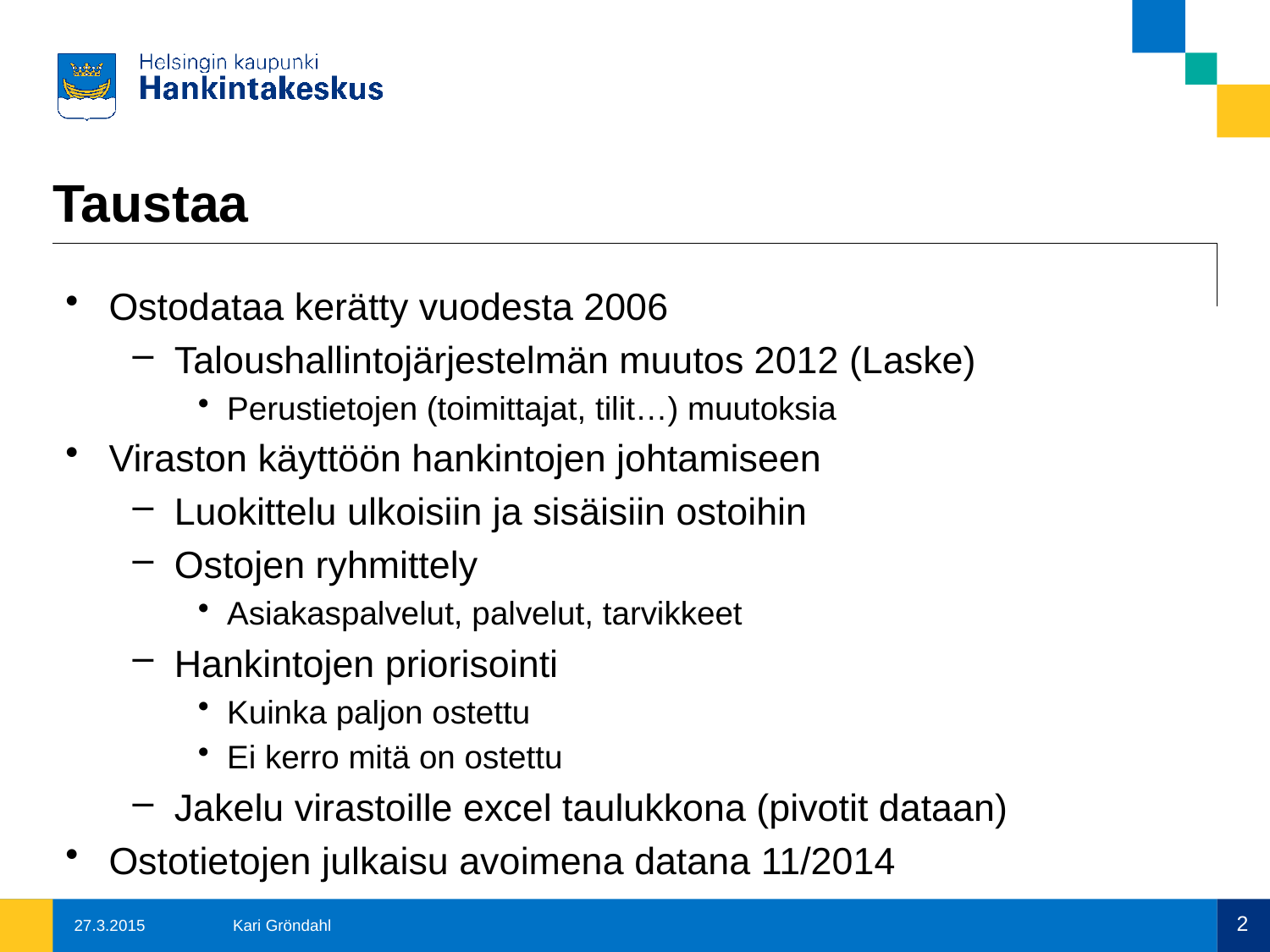

# Taustaa
Ostodataa kerätty vuodesta 2006
Taloushallintojärjestelmän muutos 2012 (Laske)
Perustietojen (toimittajat, tilit…) muutoksia
Viraston käyttöön hankintojen johtamiseen
Luokittelu ulkoisiin ja sisäisiin ostoihin
Ostojen ryhmittely
Asiakaspalvelut, palvelut, tarvikkeet
Hankintojen priorisointi
Kuinka paljon ostettu
Ei kerro mitä on ostettu
Jakelu virastoille excel taulukkona (pivotit dataan)
Ostotietojen julkaisu avoimena datana 11/2014

2
27.3.2015
Kari Gröndahl